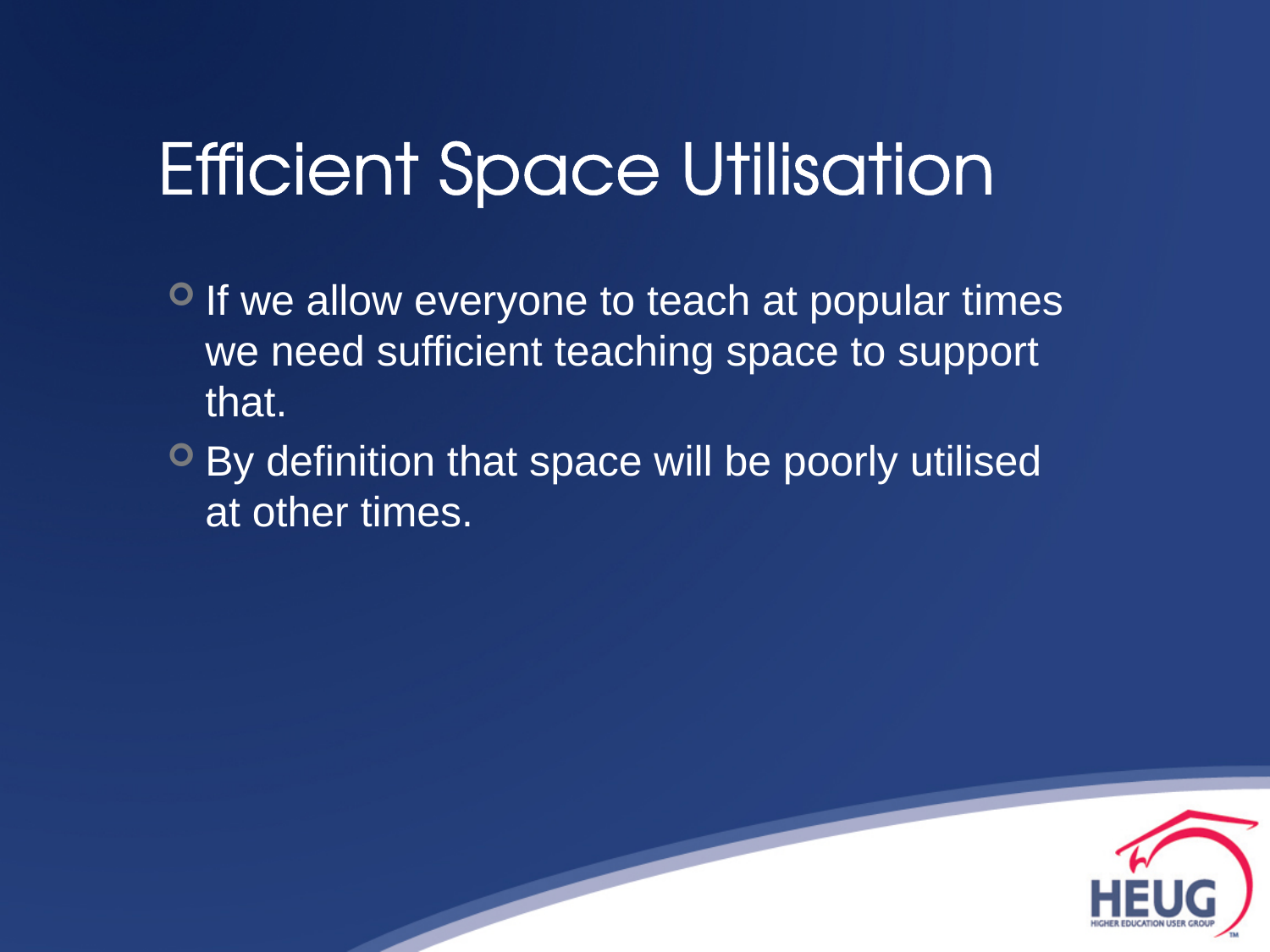

# Efficient Space Utilisation
If we allow everyone to teach at popular times we need sufficient teaching space to support that.
By definition that space will be poorly utilised at other times.